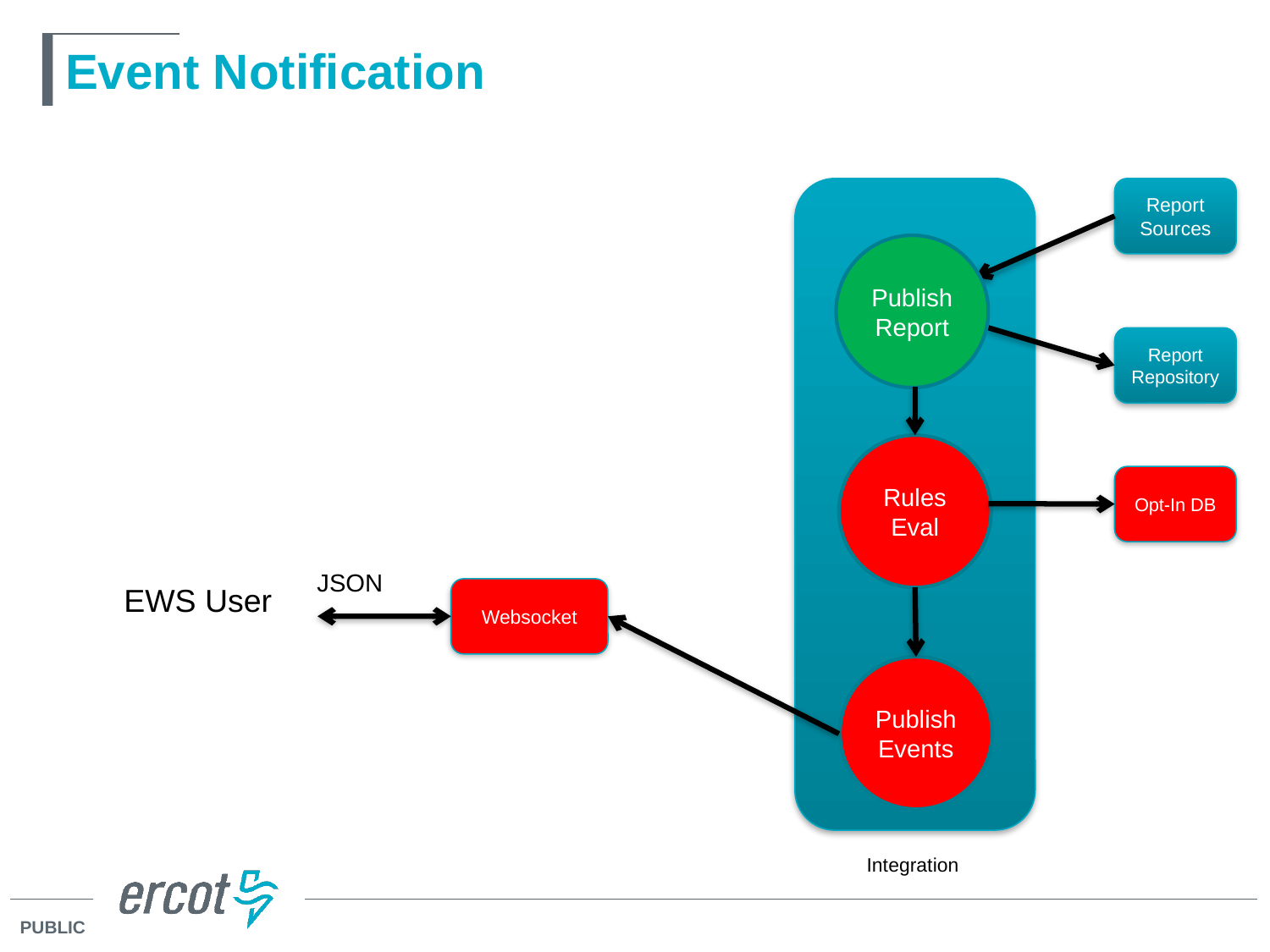

# Event Notification

Report Sources
Publish Report
Report Repository
Rules Eval
Opt-In DB
JSON
EWS User
Websocket
Publish Events
Integration